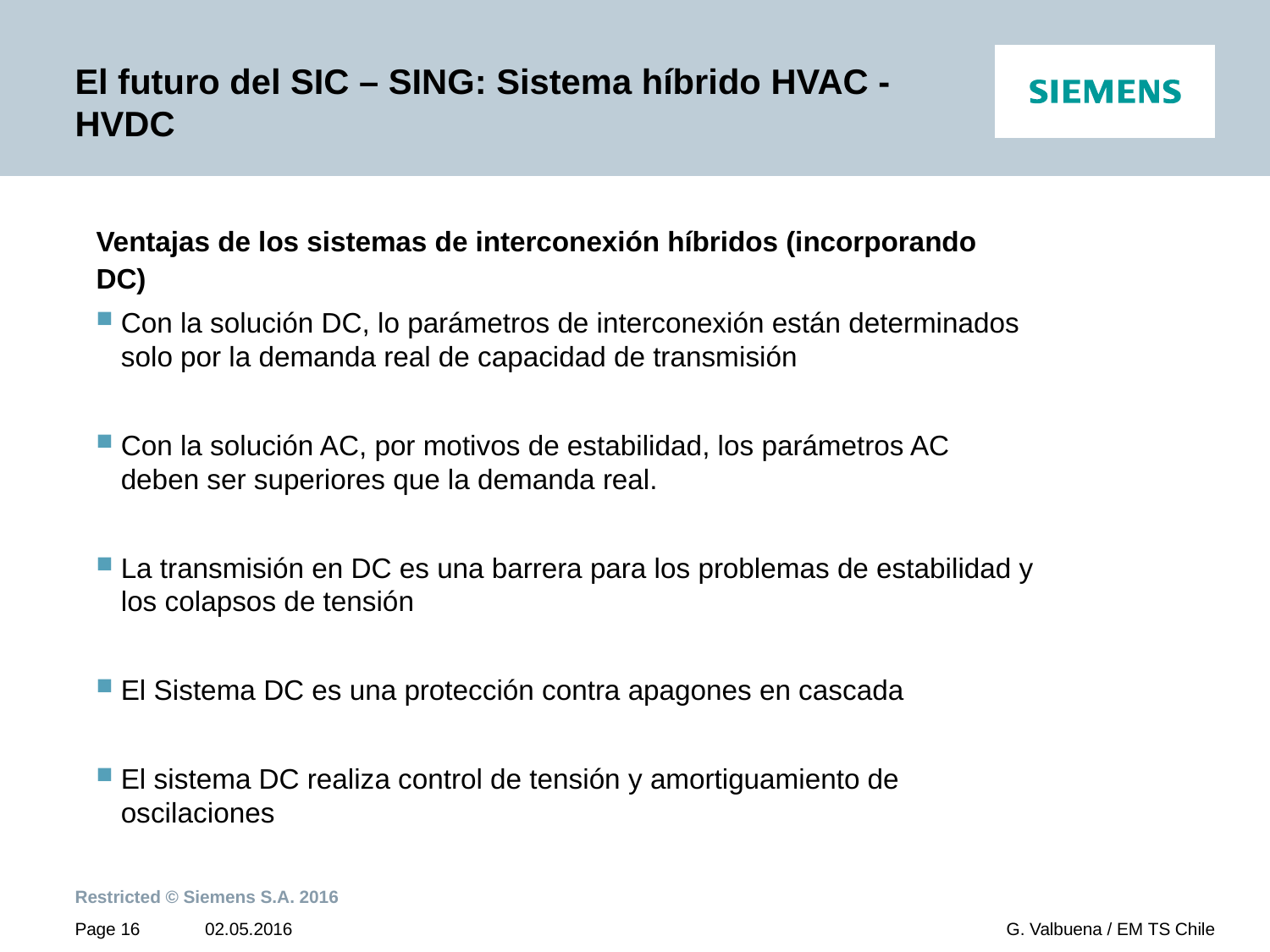

# El futuro del SIC – SING: Sistema híbrido HVAC - HVDC
Ventajas de los sistemas de interconexión híbridos (incorporando  DC)
Con la solución DC, lo parámetros de interconexión están determinados solo por la demanda real de capacidad de transmisión

Con la solución AC, por motivos de estabilidad, los parámetros AC deben ser superiores que la demanda real.

La transmisión en DC es una barrera para los problemas de estabilidad y los colapsos de tensión

El Sistema DC es una protección contra apagones en cascada

El sistema DC realiza control de tensión y amortiguamiento de oscilaciones